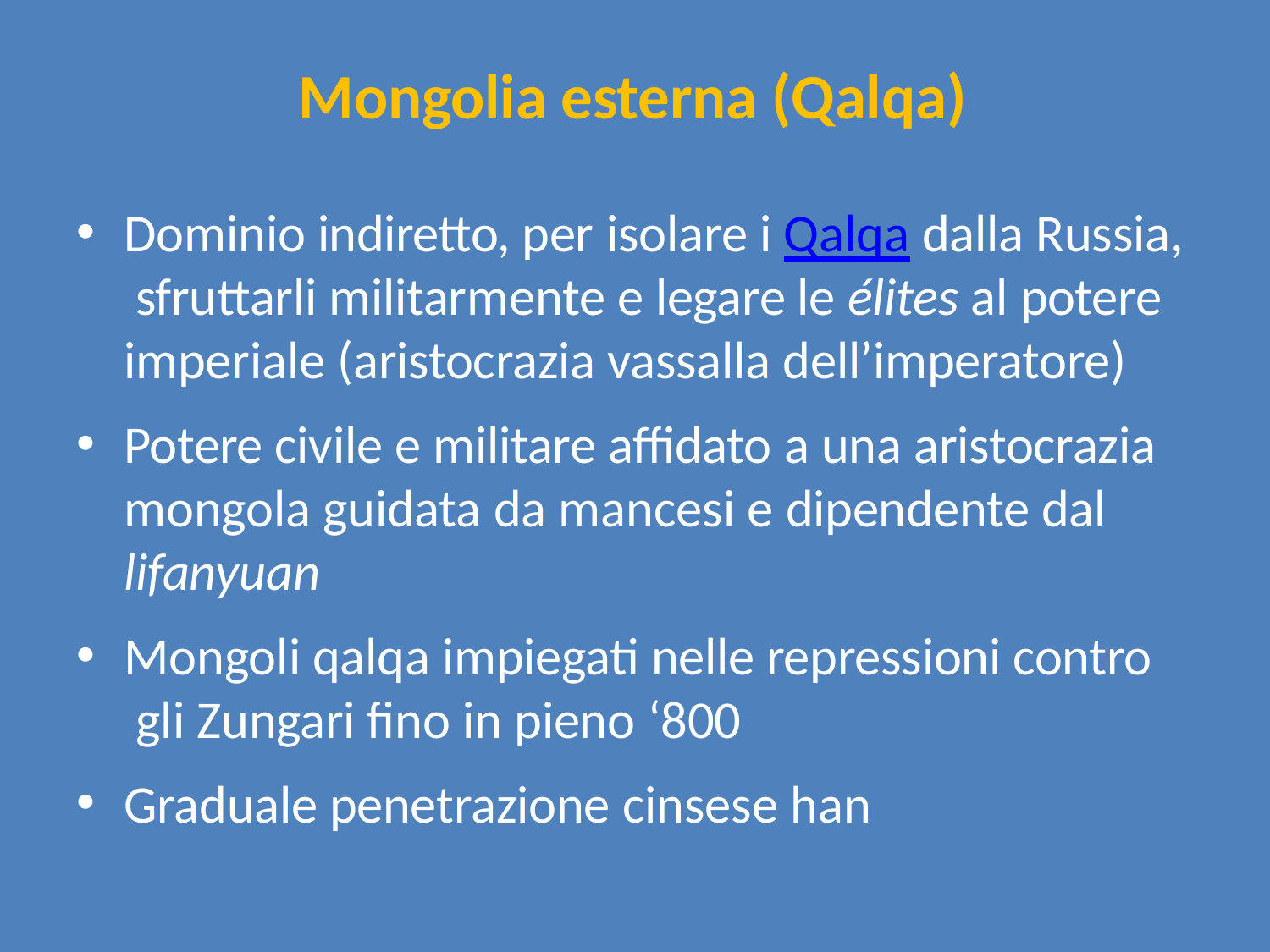

# Mongolia esterna (Qalqa)

Dominio indiretto, per isolare i Qalqa dalla Russia,  sfruttarli militarmente e legare le élites al potere  imperiale (aristocrazia vassalla dell’imperatore)
Potere civile e militare affidato a una aristocrazia  mongola guidata da mancesi e dipendente dal  lifanyuan
Mongoli qalqa impiegati nelle repressioni contro  gli Zungari fino in pieno ‘800
Graduale penetrazione cinsese han